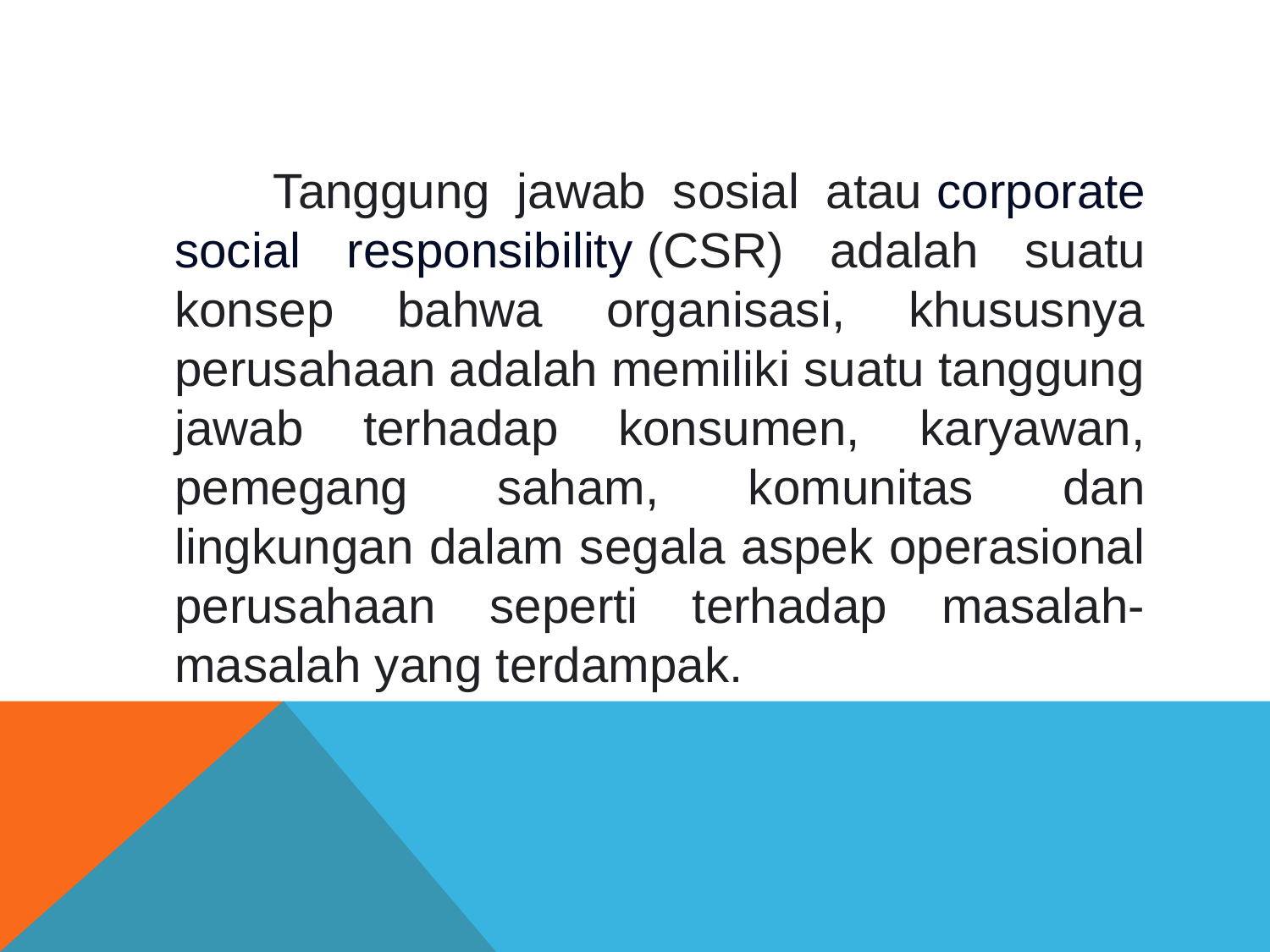

#
       Tanggung jawab sosial atau corporate social responsibility (CSR) adalah suatu konsep bahwa organisasi, khususnya perusahaan adalah memiliki suatu tanggung jawab terhadap konsumen, karyawan, pemegang saham, komunitas dan lingkungan dalam segala aspek operasional perusahaan seperti terhadap masalah-masalah yang terdampak.